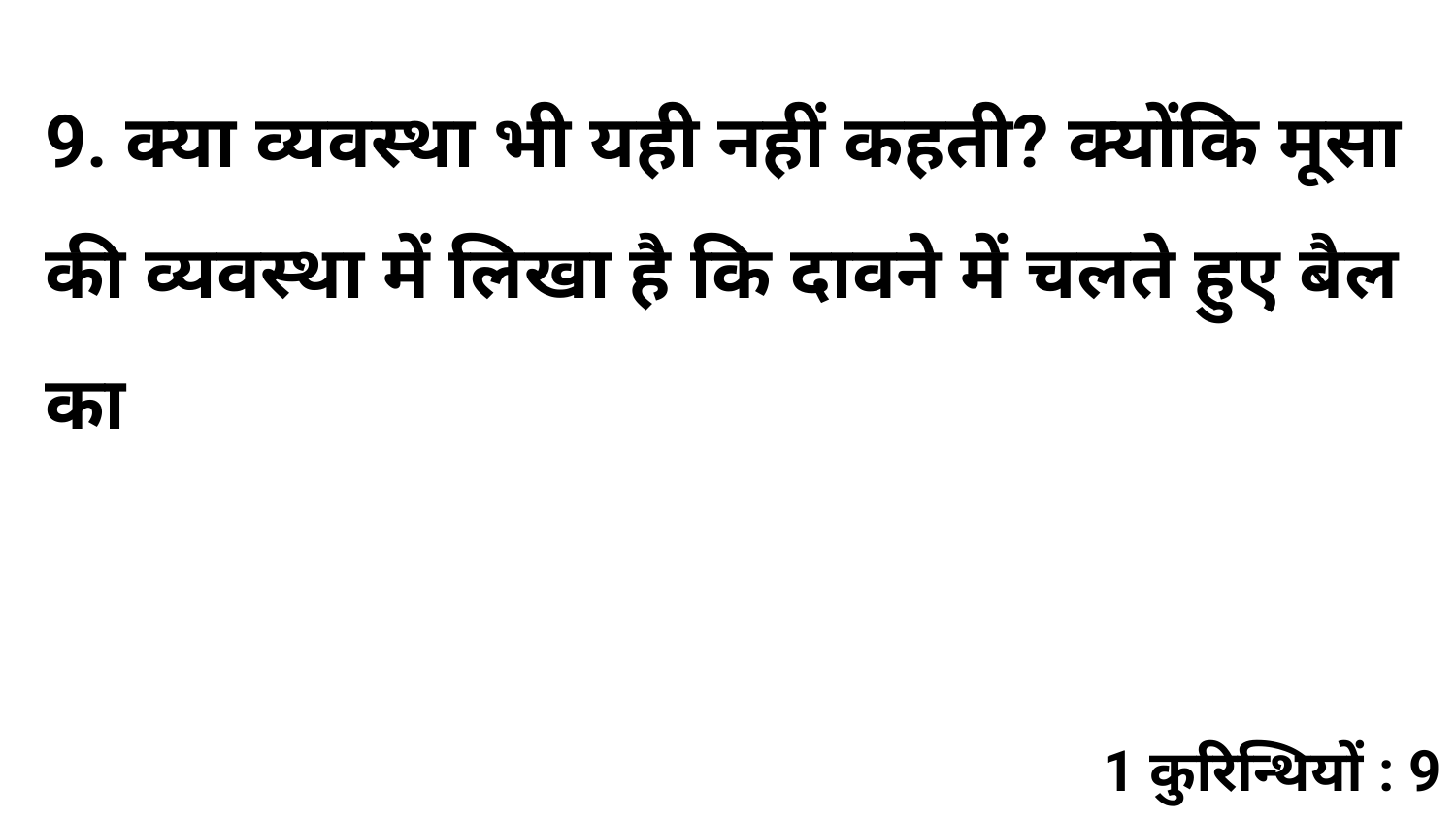

9. क्या व्यवस्था भी यही नहीं कहती? क्योंकि मूसा की व्यवस्था में लिखा है कि दावने में चलते हुए बैल का
1 कुरिन्थियों : 9